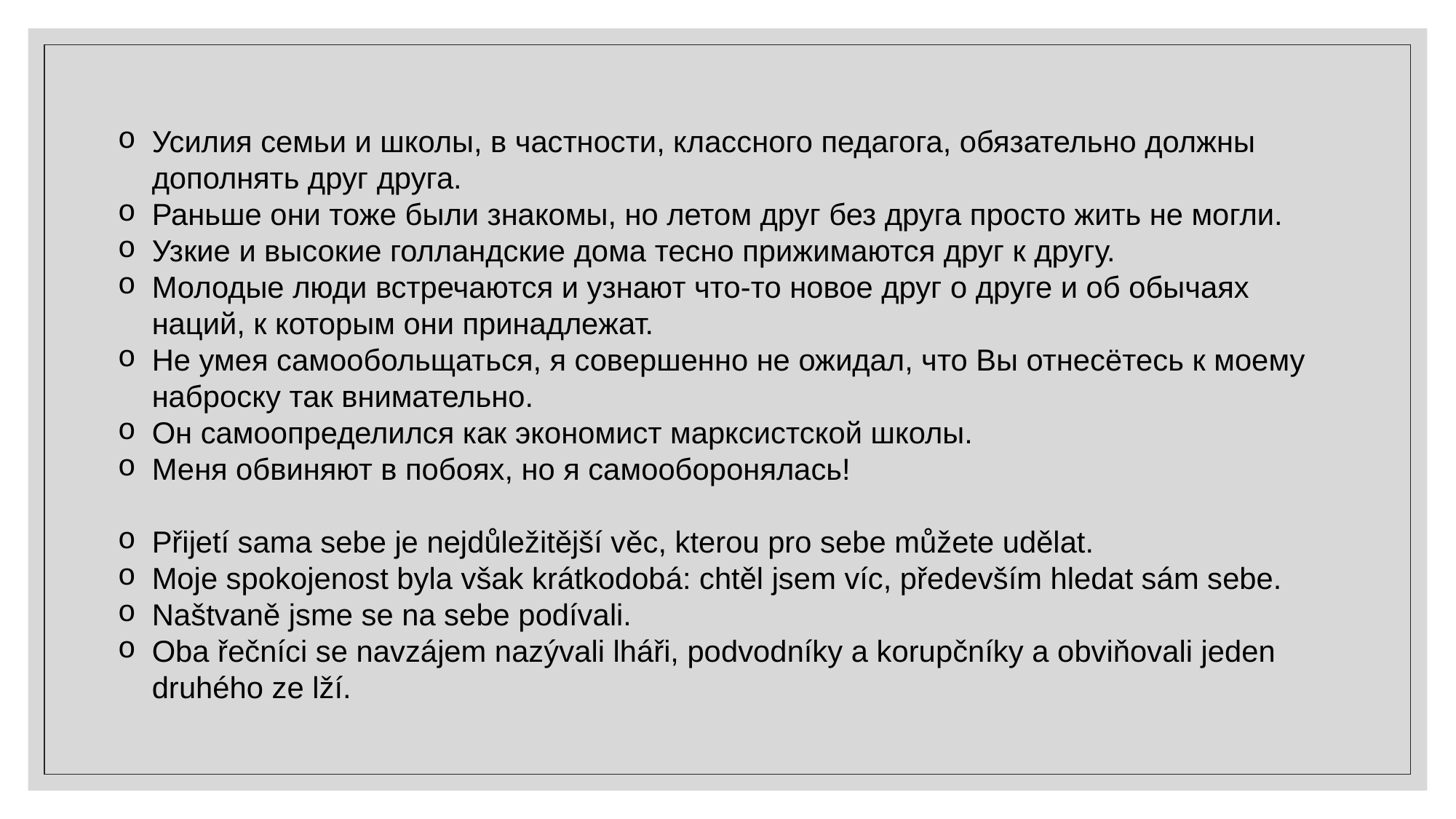

Усилия семьи и школы, в частности, классного педагога, обязательно должны дополнять друг друга.
Раньше они тоже были знакомы, но летом друг без друга просто жить не могли.
Узкие и высокие голландские дома тесно прижимаются друг к другу.
Молодые люди встречаются и узнают что-то новое друг о друге и об обычаях наций, к которым они принадлежат.
Не умея самообольщаться, я совершенно не ожидал, что Вы отнесётесь к моему наброску так внимательно.
Он самоопределился как экономист марксистской школы.
Меня обвиняют в побоях, но я самооборонялась!

Přijetí sama sebe je nejdůležitější věc, kterou pro sebe můžete udělat.
Moje spokojenost byla však krátkodobá: chtěl jsem víc, především hledat sám sebe.
Naštvaně jsme se na sebe podívali.
Oba řečníci se navzájem nazývali lháři, podvodníky a korupčníky a obviňovali jeden druhého ze lží.